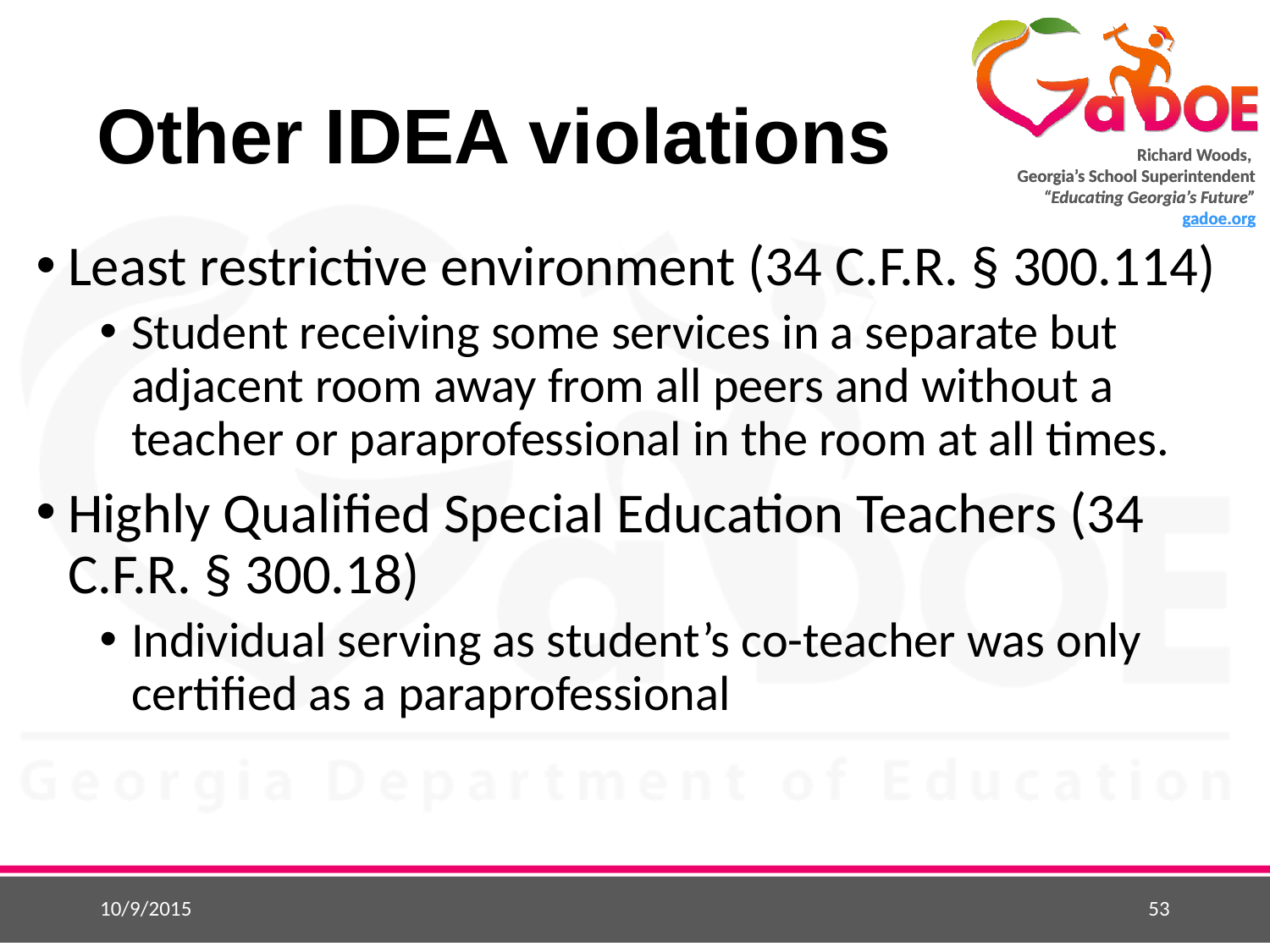

# Other IDEA violations
Least restrictive environment (34 C.F.R. § 300.114)
Student receiving some services in a separate but adjacent room away from all peers and without a teacher or paraprofessional in the room at all times.
Highly Qualified Special Education Teachers (34 C.F.R. § 300.18)
Individual serving as student’s co-teacher was only certified as a paraprofessional

10/9/2015
53